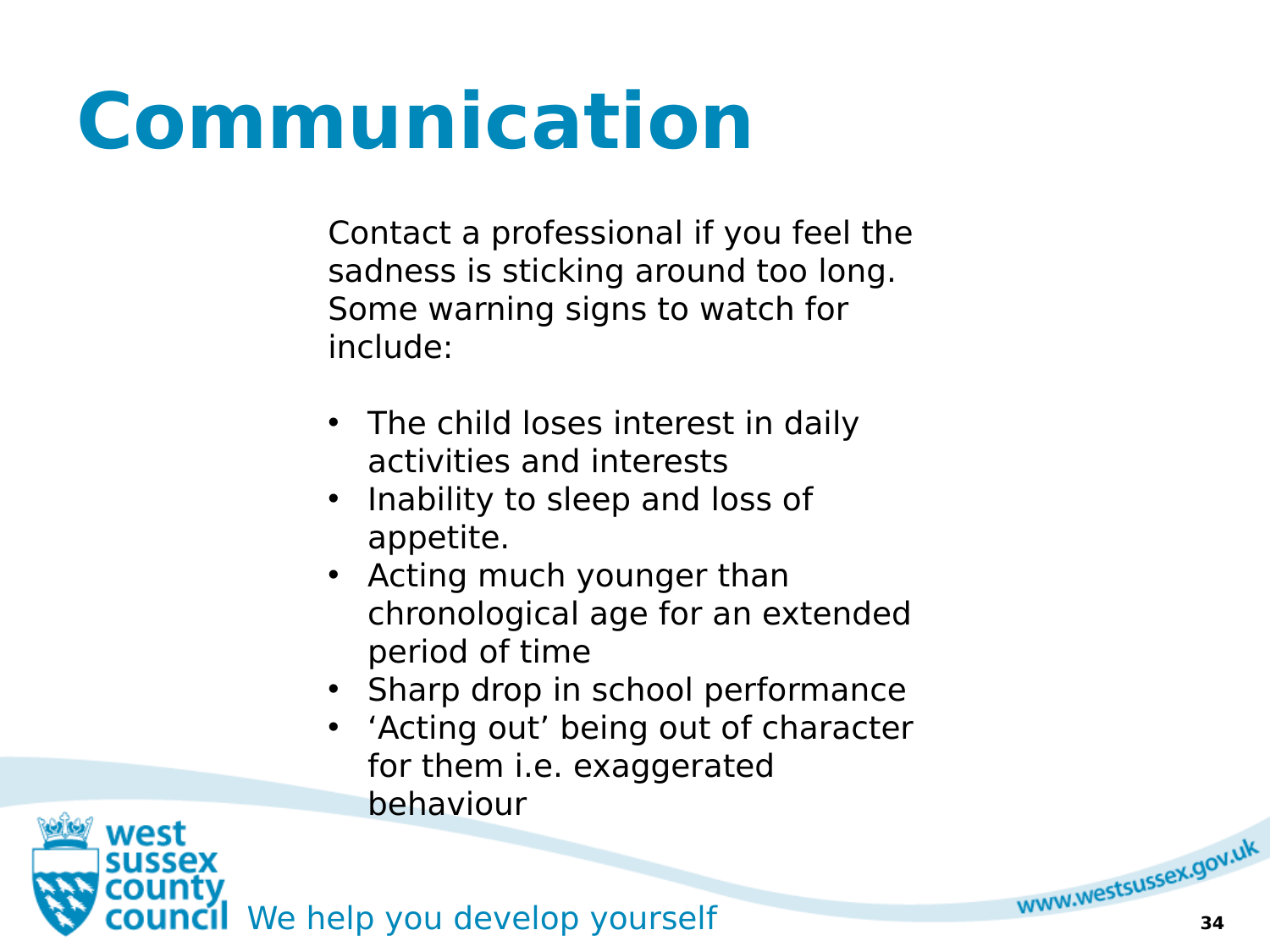

# Communication
Contact a professional if you feel the sadness is sticking around too long.
Some warning signs to watch for include:

The child loses interest in daily activities and interests
Inability to sleep and loss of appetite.
Acting much younger than chronological age for an extended period of time
Sharp drop in school performance
‘Acting out’ being out of character for them i.e. exaggerated behaviour
34